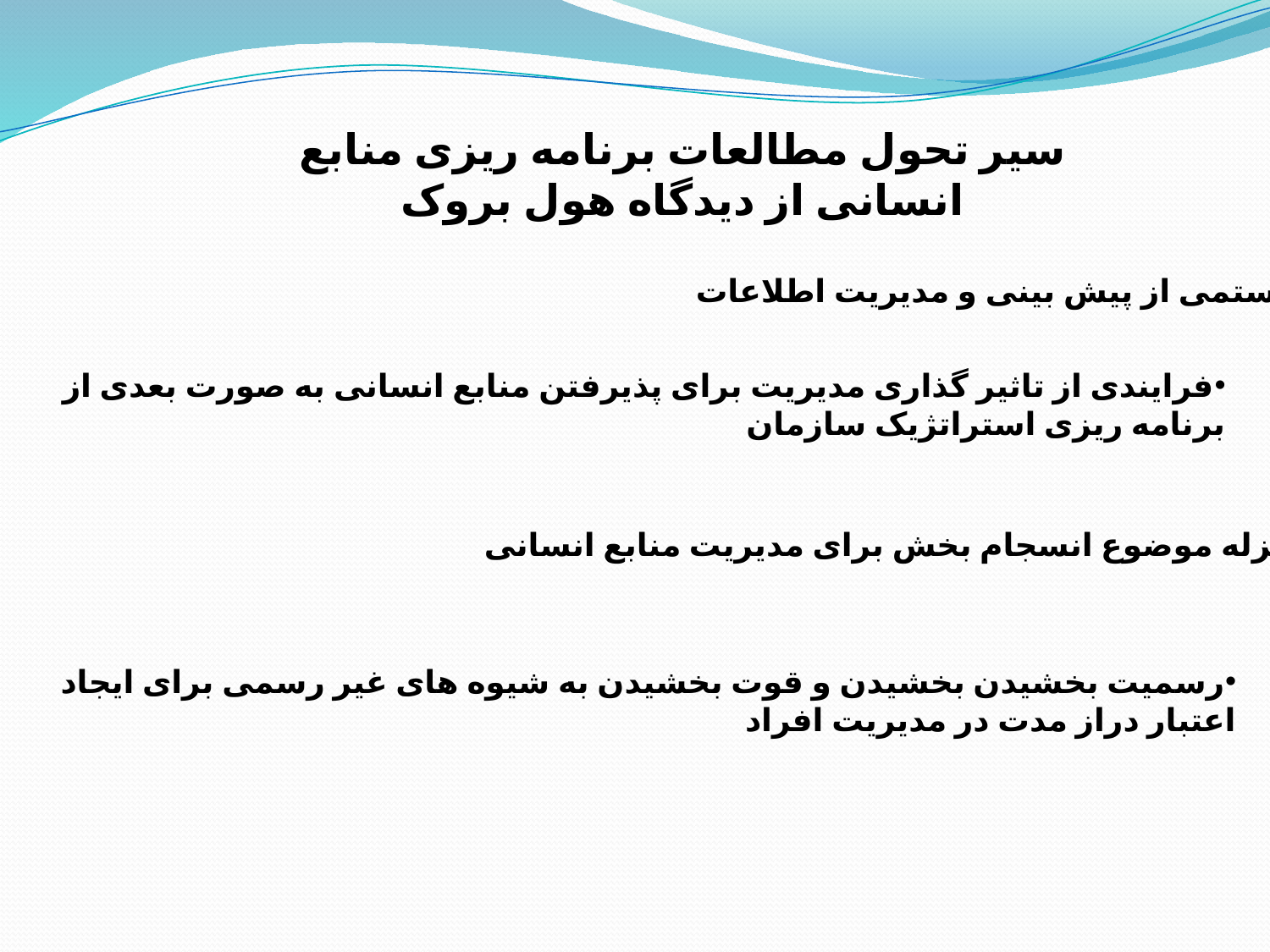

سیر تحول مطالعات برنامه ریزی منابع انسانی از دیدگاه هول بروک
سیستمی از پیش بینی و مدیریت اطلاعات
فرایندی از تاثیر گذاری مدیریت برای پذیرفتن منابع انسانی به صورت بعدی از برنامه ریزی استراتژیک سازمان
به منزله موضوع انسجام بخش برای مدیریت منابع انسانی
رسمیت بخشیدن بخشیدن و قوت بخشیدن به شیوه های غیر رسمی برای ایجاد اعتبار دراز مدت در مدیریت افراد